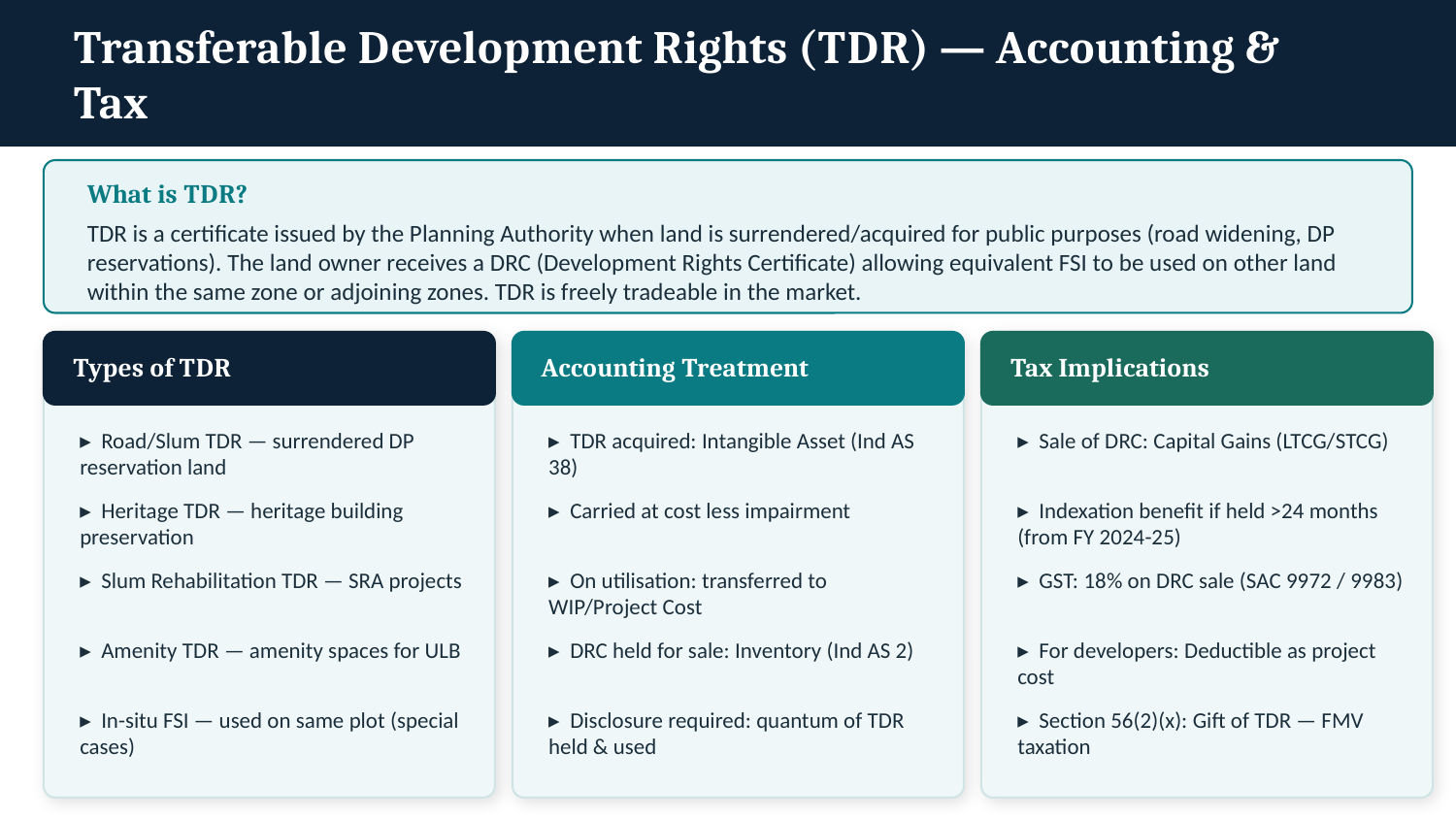

Transferable Development Rights (TDR) — Accounting & Tax

What is TDR?
TDR is a certificate issued by the Planning Authority when land is surrendered/acquired for public purposes (road widening, DP reservations). The land owner receives a DRC (Development Rights Certificate) allowing equivalent FSI to be used on other land within the same zone or adjoining zones. TDR is freely tradeable in the market.

Types of TDR
Accounting Treatment
Tax Implications
▸  Road/Slum TDR — surrendered DP reservation land
▸  TDR acquired: Intangible Asset (Ind AS 38)
▸  Sale of DRC: Capital Gains (LTCG/STCG)
▸  Heritage TDR — heritage building preservation
▸  Carried at cost less impairment
▸  Indexation benefit if held >24 months (from FY 2024-25)
▸  Slum Rehabilitation TDR — SRA projects
▸  On utilisation: transferred to WIP/Project Cost
▸  GST: 18% on DRC sale (SAC 9972 / 9983)
▸  Amenity TDR — amenity spaces for ULB
▸  DRC held for sale: Inventory (Ind AS 2)
▸  For developers: Deductible as project cost
▸  In-situ FSI — used on same plot (special cases)
▸  Disclosure required: quantum of TDR held & used
▸  Section 56(2)(x): Gift of TDR — FMV taxation